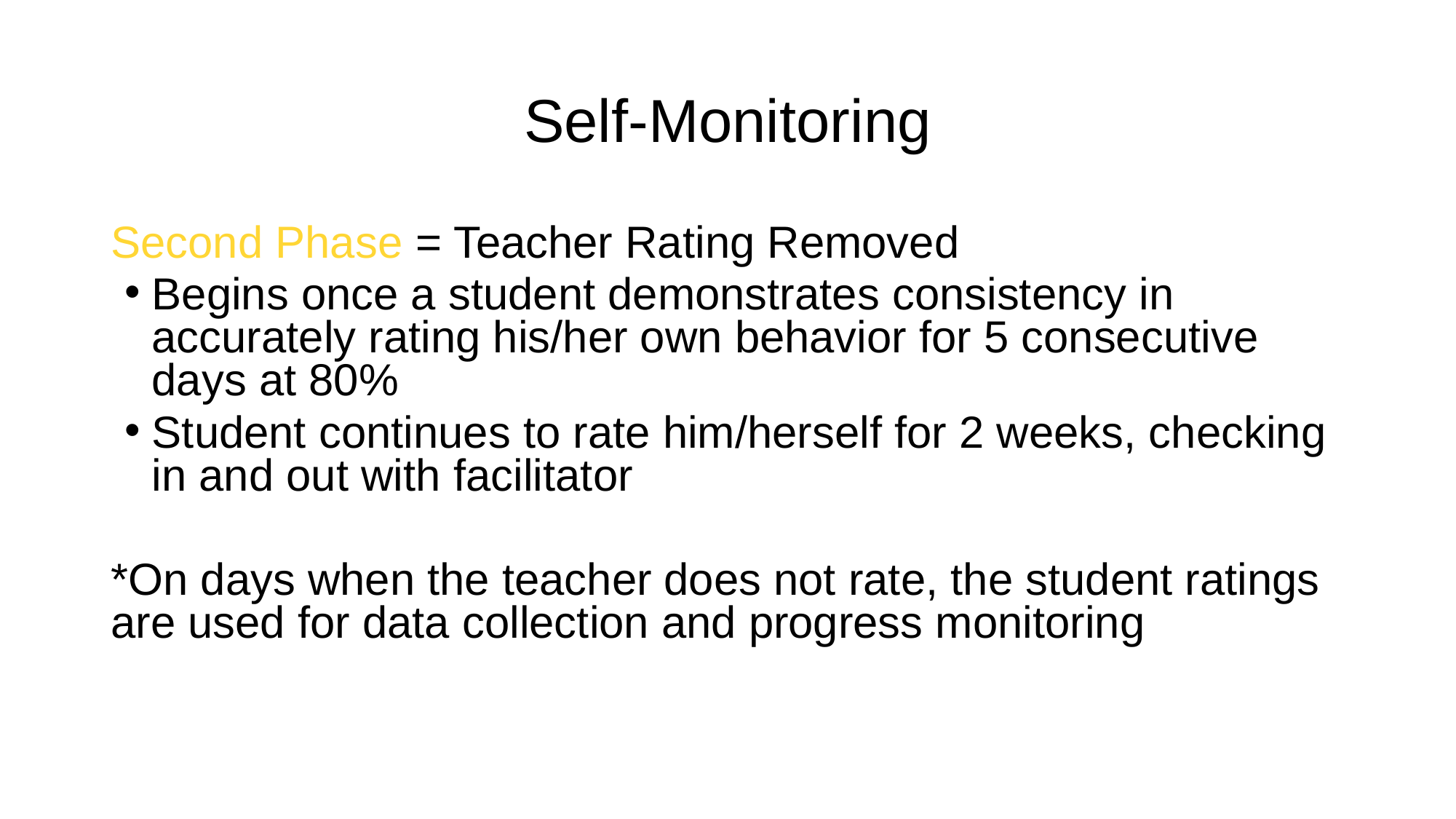

# Self-Monitoring
Second Phase = Teacher Rating Removed
Begins once a student demonstrates consistency in accurately rating his/her own behavior for 5 consecutive days at 80%
Student continues to rate him/herself for 2 weeks, checking in and out with facilitator

*On days when the teacher does not rate, the student ratings are used for data collection and progress monitoring